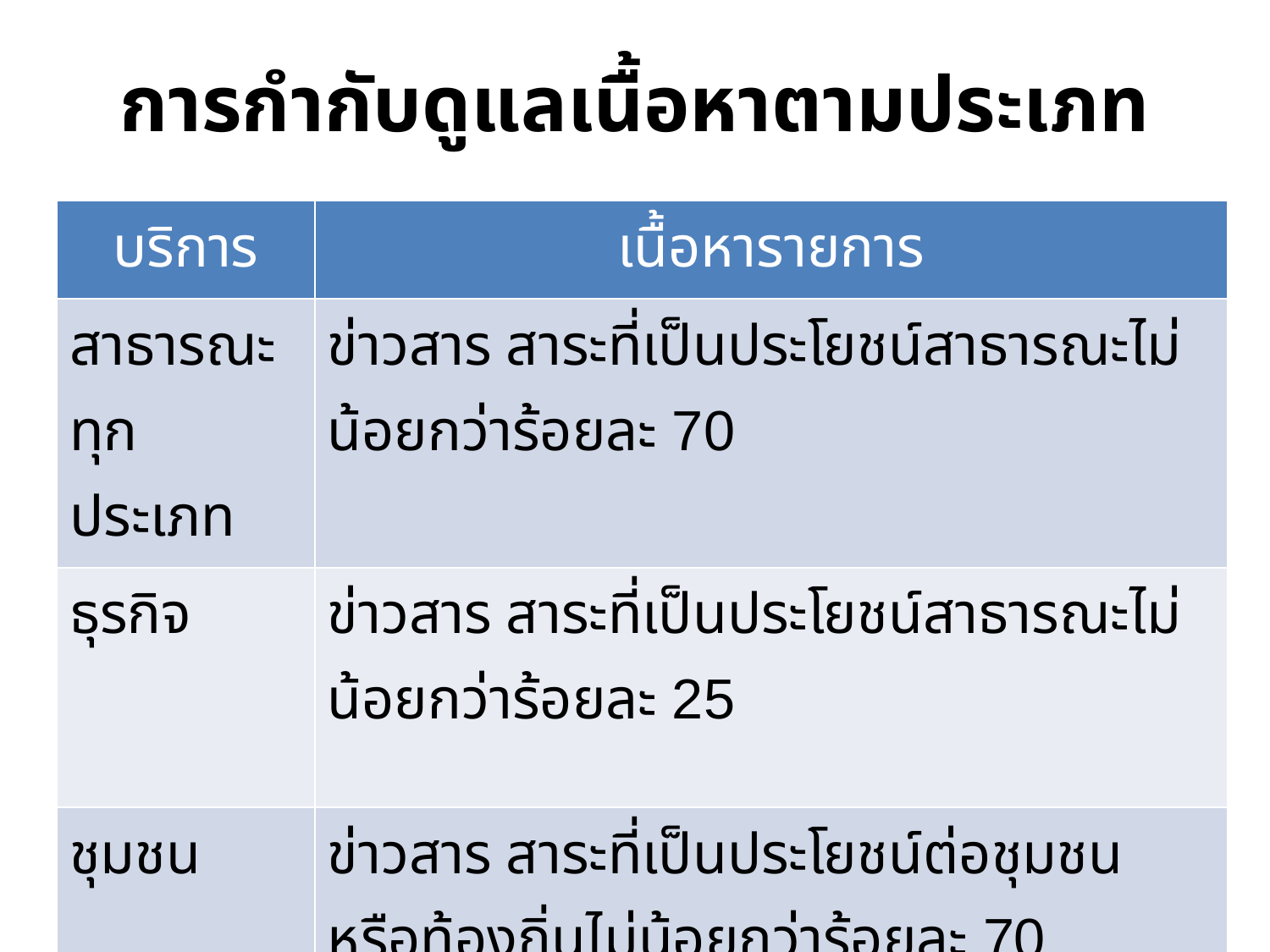

# การกำกับดูแลเนื้อหาตามประเภท
| บริการ | เนื้อหารายการ |
| --- | --- |
| สาธารณะทุกประเภท | ข่าวสาร สาระที่เป็นประโยชน์สาธารณะไม่น้อยกว่าร้อยละ 70 |
| ธุรกิจ | ข่าวสาร สาระที่เป็นประโยชน์สาธารณะไม่น้อยกว่าร้อยละ 25 |
| ชุมชน | ข่าวสาร สาระที่เป็นประโยชน์ต่อชุมชนหรือท้องถิ่นไม่น้อยกว่าร้อยละ 70 |